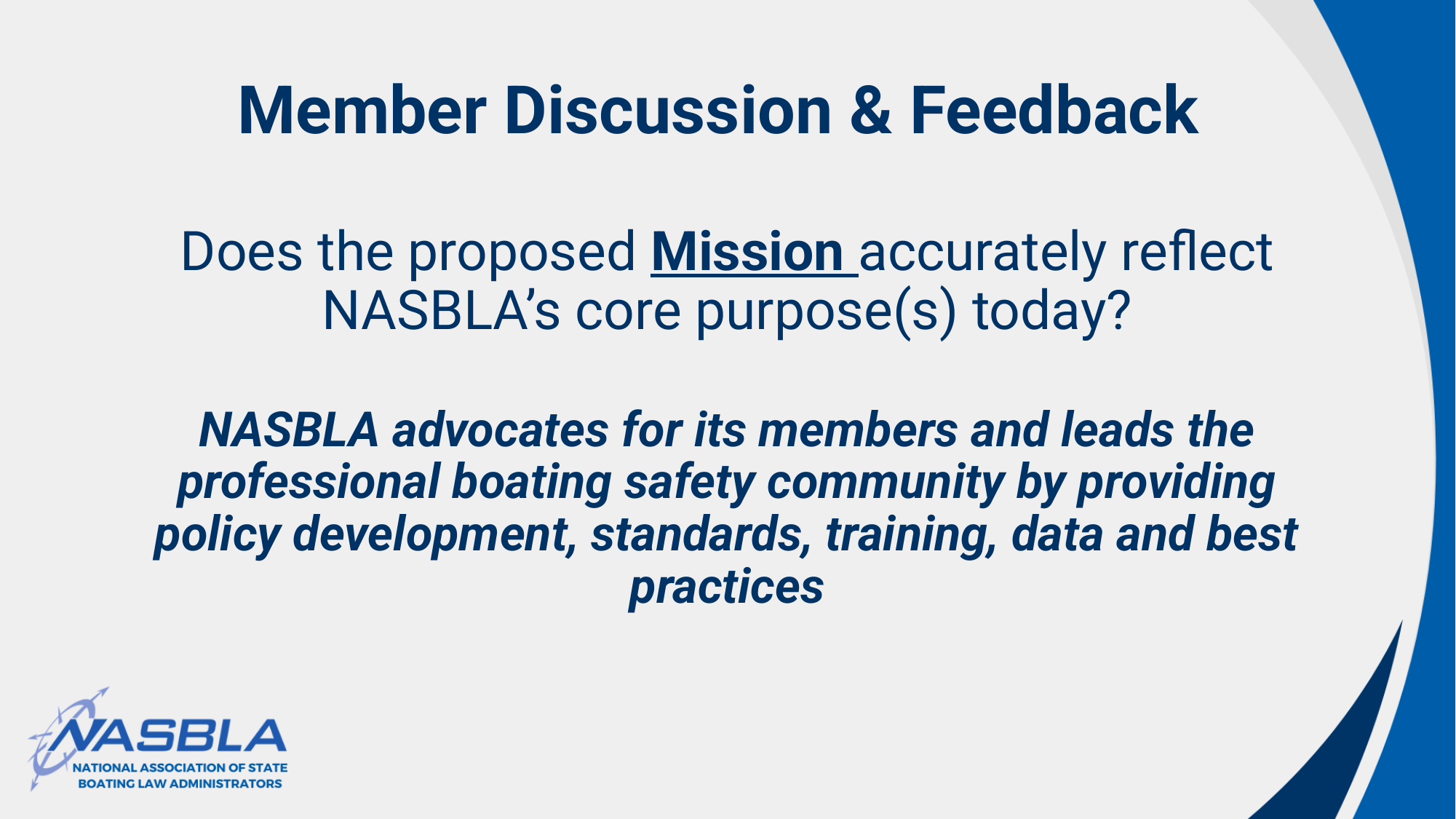

# Member Discussion & Feedback
Does the proposed Mission accurately reflect NASBLA’s core purpose(s) today?

NASBLA advocates for its members and leads the professional boating safety community by providing policy development, standards, training, data and best practices